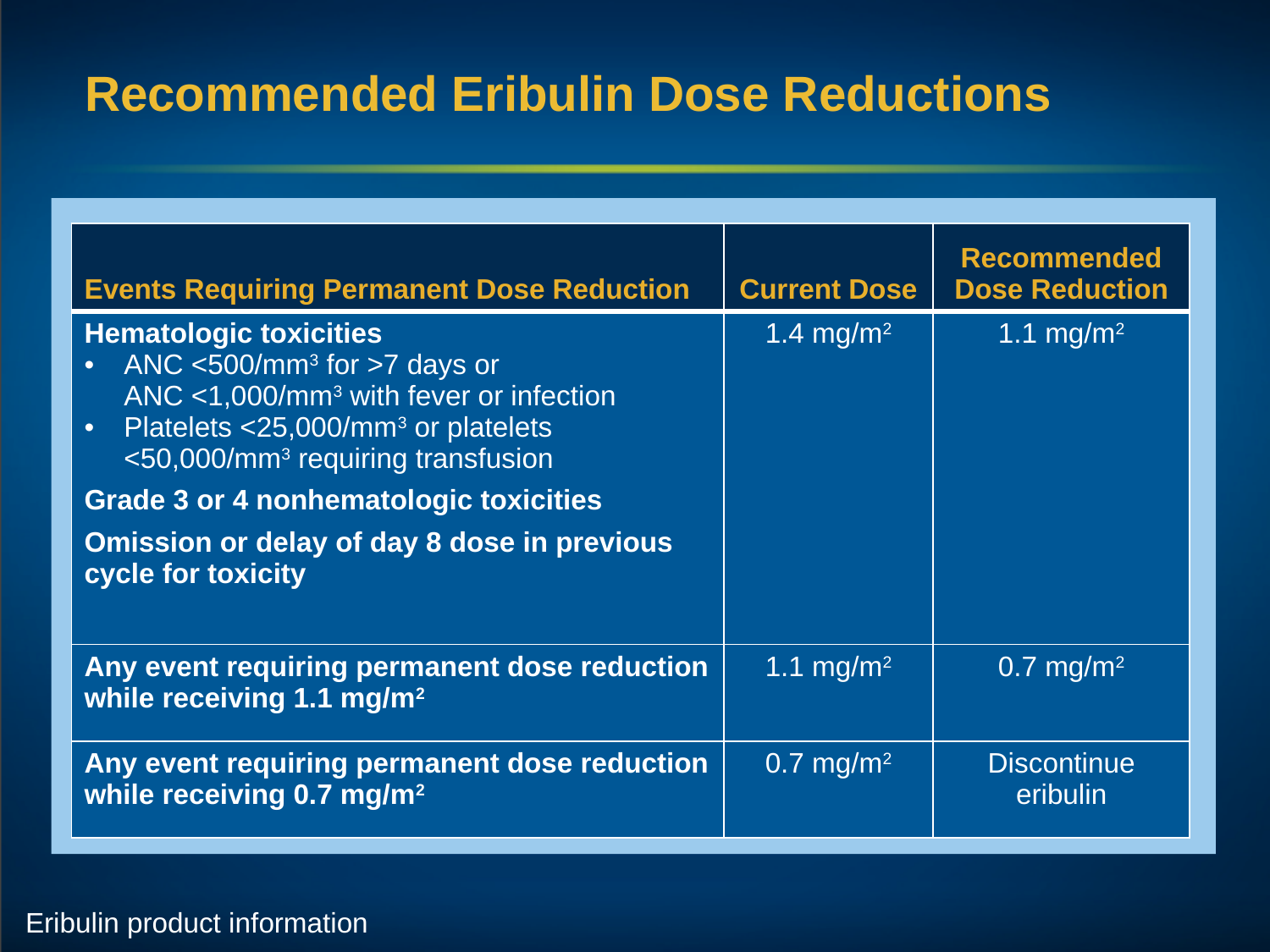

Recommended Eribulin Dose Reductions

| Events Requiring Permanent Dose Reduction | Current Dose | Recommended Dose Reduction |
| --- | --- | --- |
| Hematologic toxicities ANC <500/mm3 for >7 days or ANC <1,000/mm3 with fever or infection Platelets <25,000/mm3 or platelets <50,000/mm3 requiring transfusion Grade 3 or 4 nonhematologic toxicities Omission or delay of day 8 dose in previous cycle for toxicity | 1.4 mg/m2 | 1.1 mg/m2 |
| Any event requiring permanent dose reduction while receiving 1.1 mg/m2 | 1.1 mg/m2 | 0.7 mg/m2 |
| Any event requiring permanent dose reduction while receiving 0.7 mg/m2 | 0.7 mg/m2 | Discontinue eribulin |
Eribulin product information